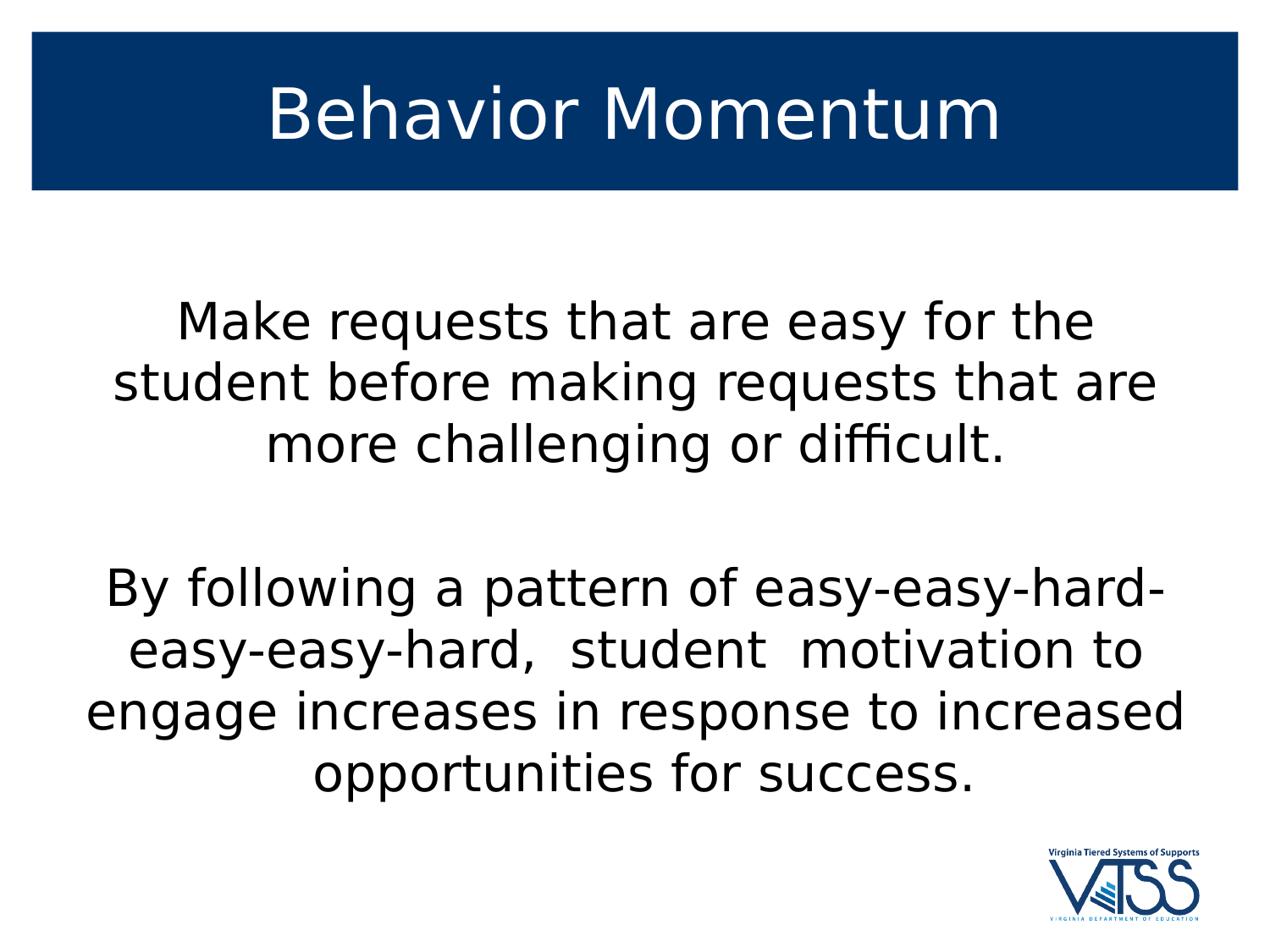

# Behavior Momentum

Make requests that are easy for the student before making requests that are more challenging or difficult.

By following a pattern of easy-easy-hard-easy-easy-hard,  student  motivation to engage increases in response to increased  opportunities for success.